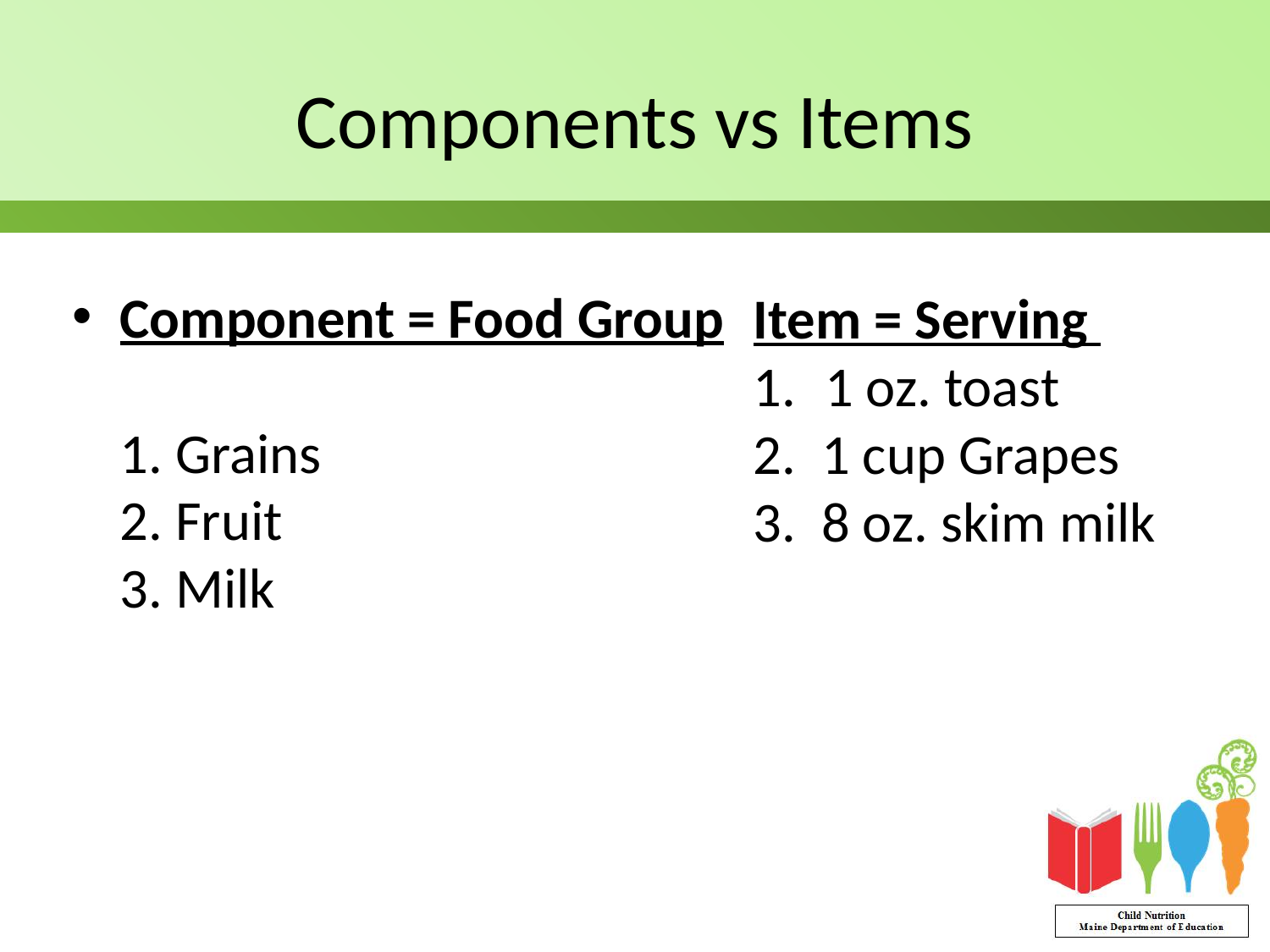

# Components vs Items
Component = Food Group
1. Grains
2. Fruit
3. Milk
Item = Serving
1 oz. toast
2.  1 cup Grapes
3.  8 oz. skim milk